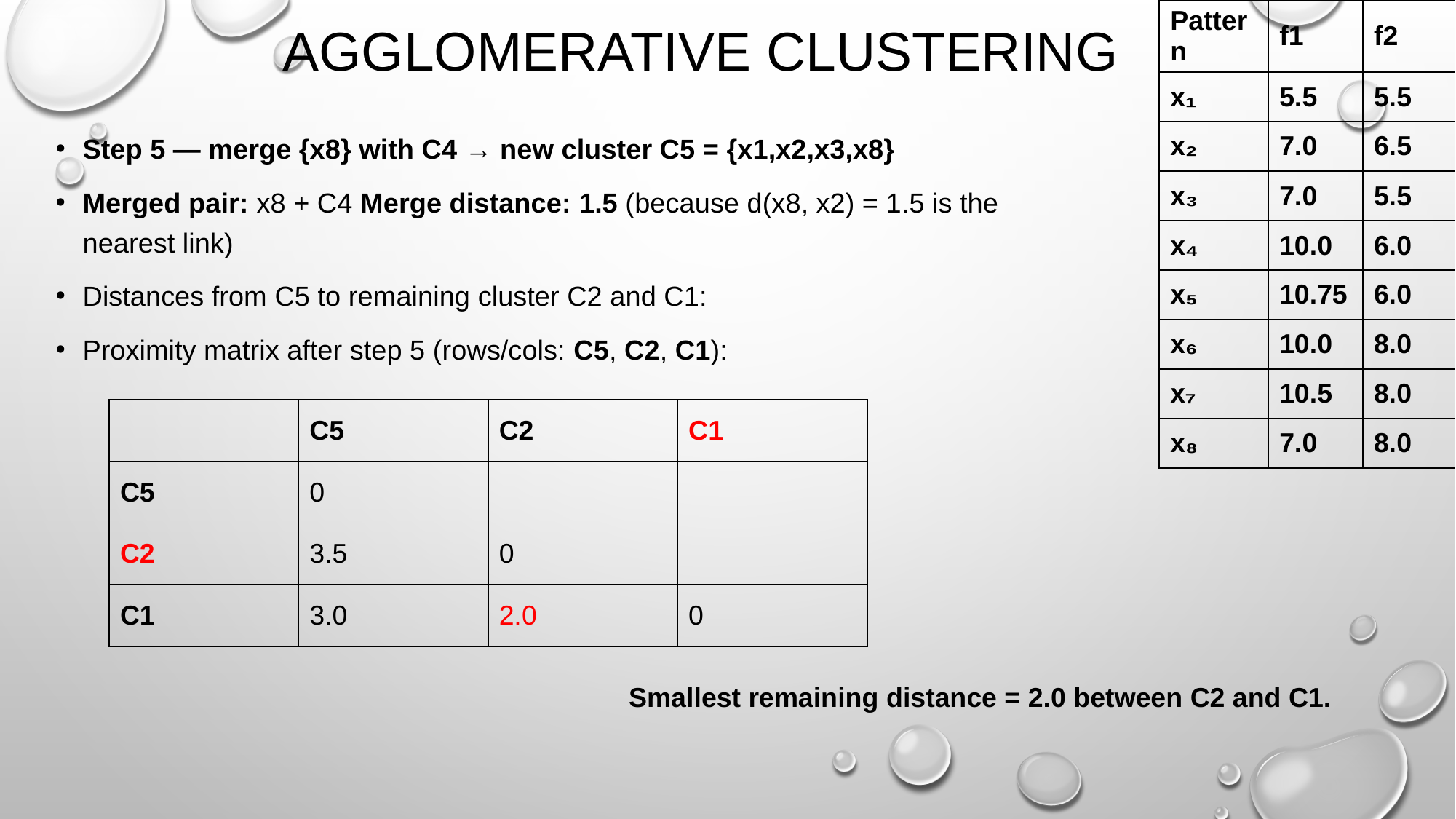

# Agglomerative clustering
| Pattern | f1 | f2 |
| --- | --- | --- |
| x₁ | 5.5 | 5.5 |
| x₂ | 7.0 | 6.5 |
| x₃ | 7.0 | 5.5 |
| x₄ | 10.0 | 6.0 |
| x₅ | 10.75 | 6.0 |
| x₆ | 10.0 | 8.0 |
| x₇ | 10.5 | 8.0 |
| x₈ | 7.0 | 8.0 |
Step 5 — merge {x8} with C4 → new cluster C5 = {x1,x2,x3,x8}
Merged pair: x8 + C4 Merge distance: 1.5 (because d(x8, x2) = 1.5 is the nearest link)
Distances from C5 to remaining cluster C2 and C1:
Proximity matrix after step 5 (rows/cols: C5, C2, C1):

|  | C5 | C2 | C1 |
| --- | --- | --- | --- |
| C5 | 0 |  |  |
| C2 | 3.5 | 0 |  |
| C1 | 3.0 | 2.0 | 0 |
Smallest remaining distance = 2.0 between C2 and C1.